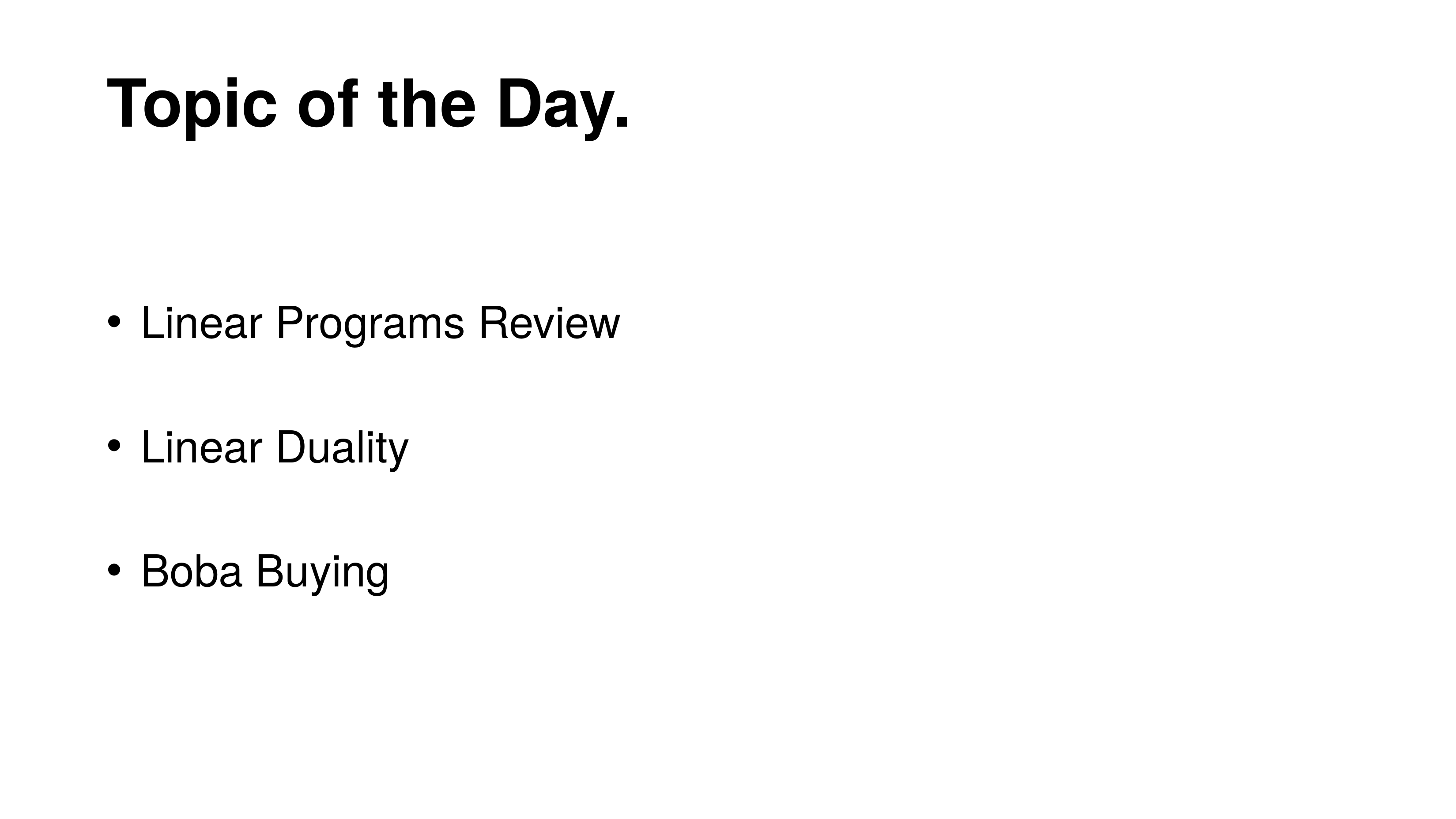

# Topic of the Day.

Linear Programs Review

Linear Duality

Boba Buying